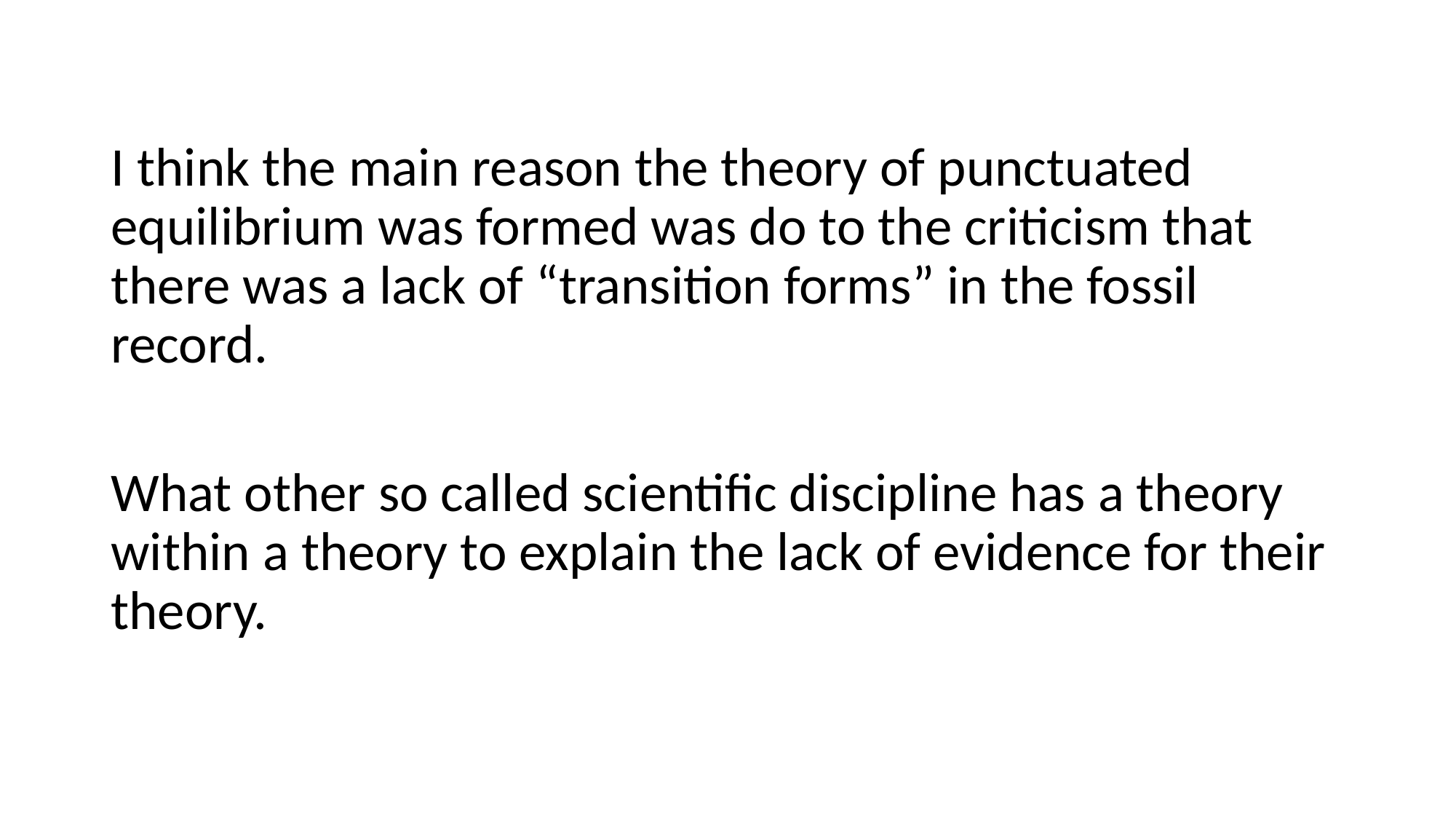

I think the main reason the theory of punctuated equilibrium was formed was do to the criticism that there was a lack of “transition forms” in the fossil record.

What other so called scientific discipline has a theory within a theory to explain the lack of evidence for their theory.